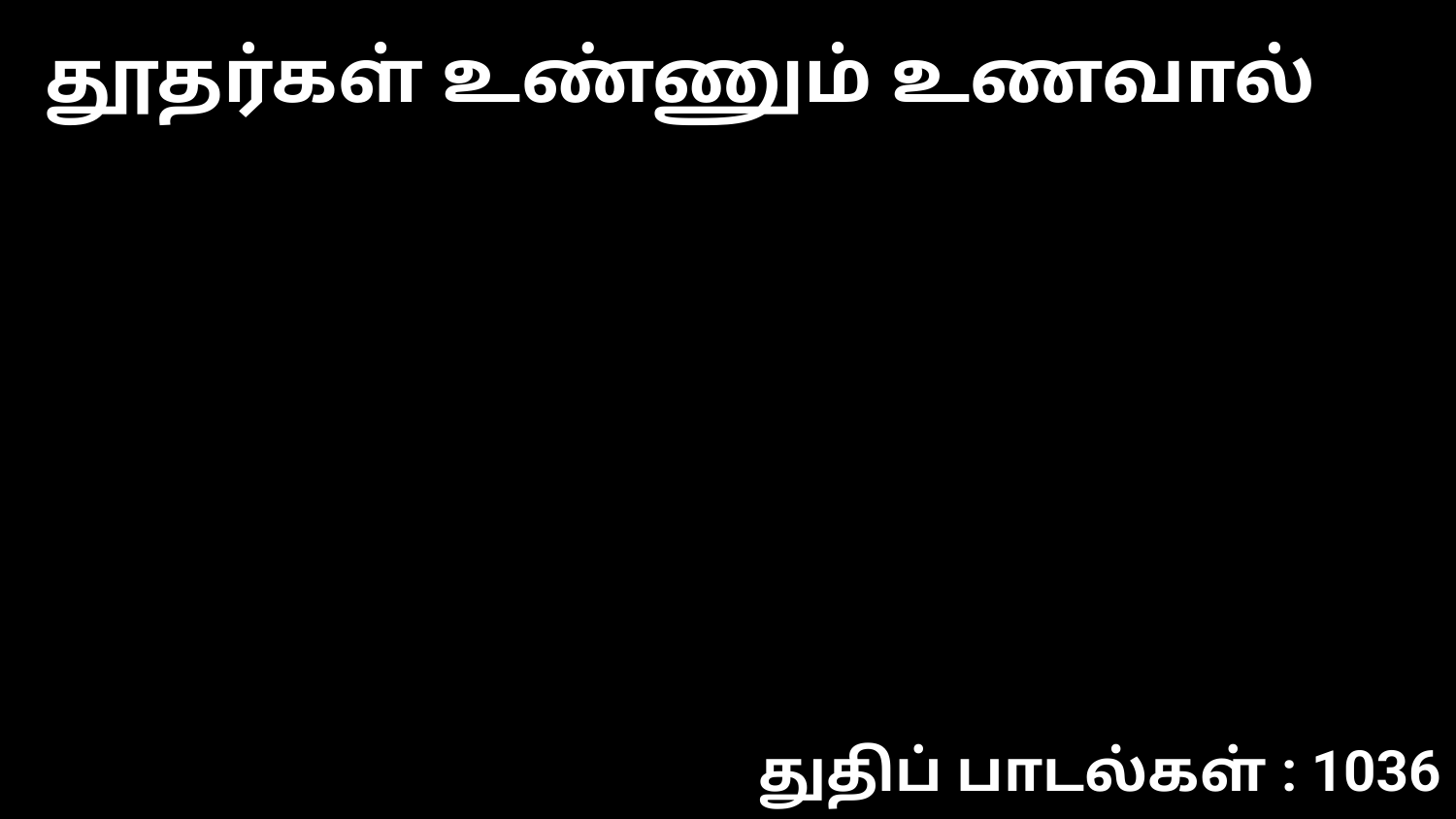

தூதர்கள் உண்ணும் உணவால்
துதிப் பாடல்கள் : 1036